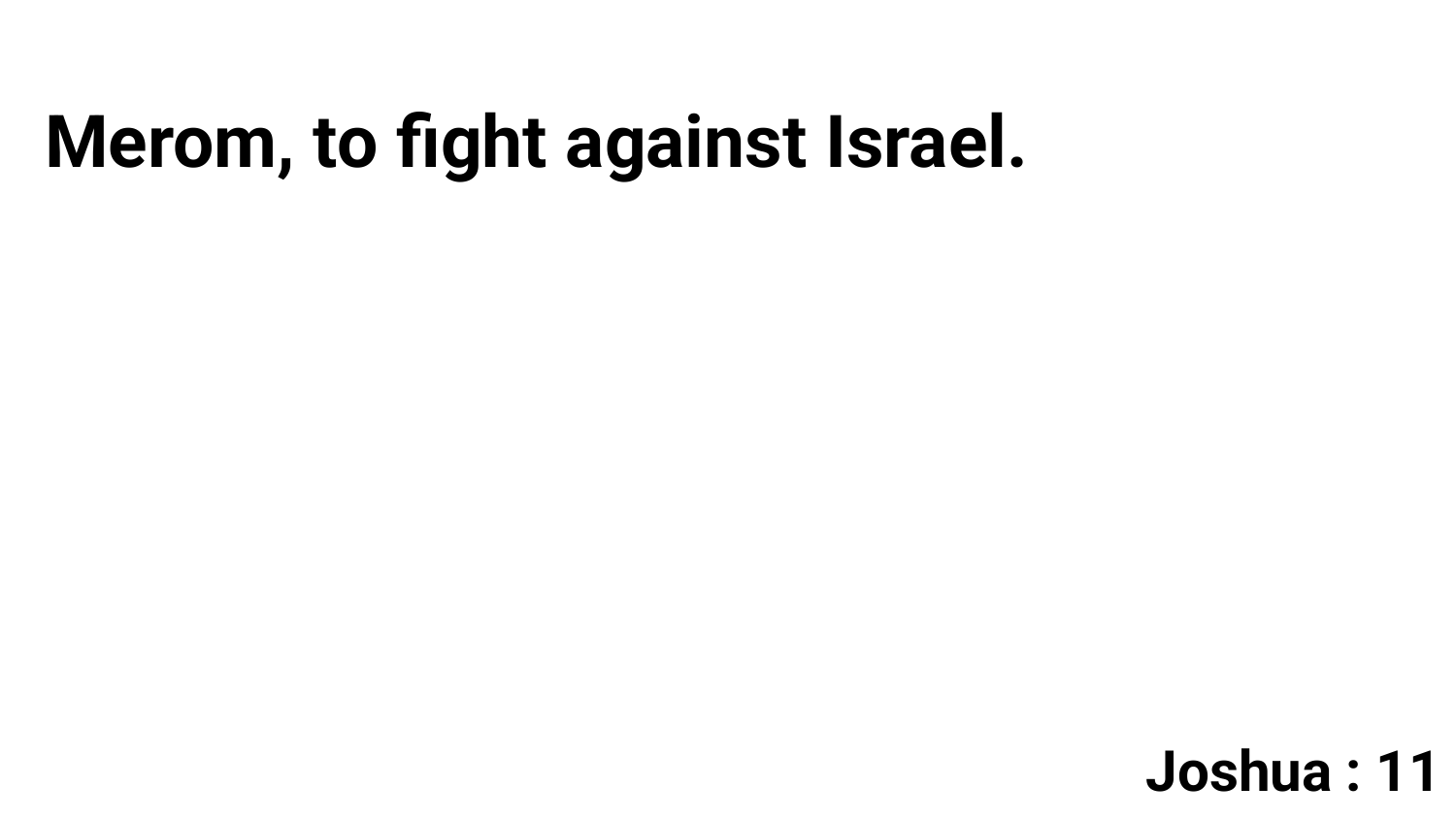

Merom, to fight against Israel.
Joshua : 11